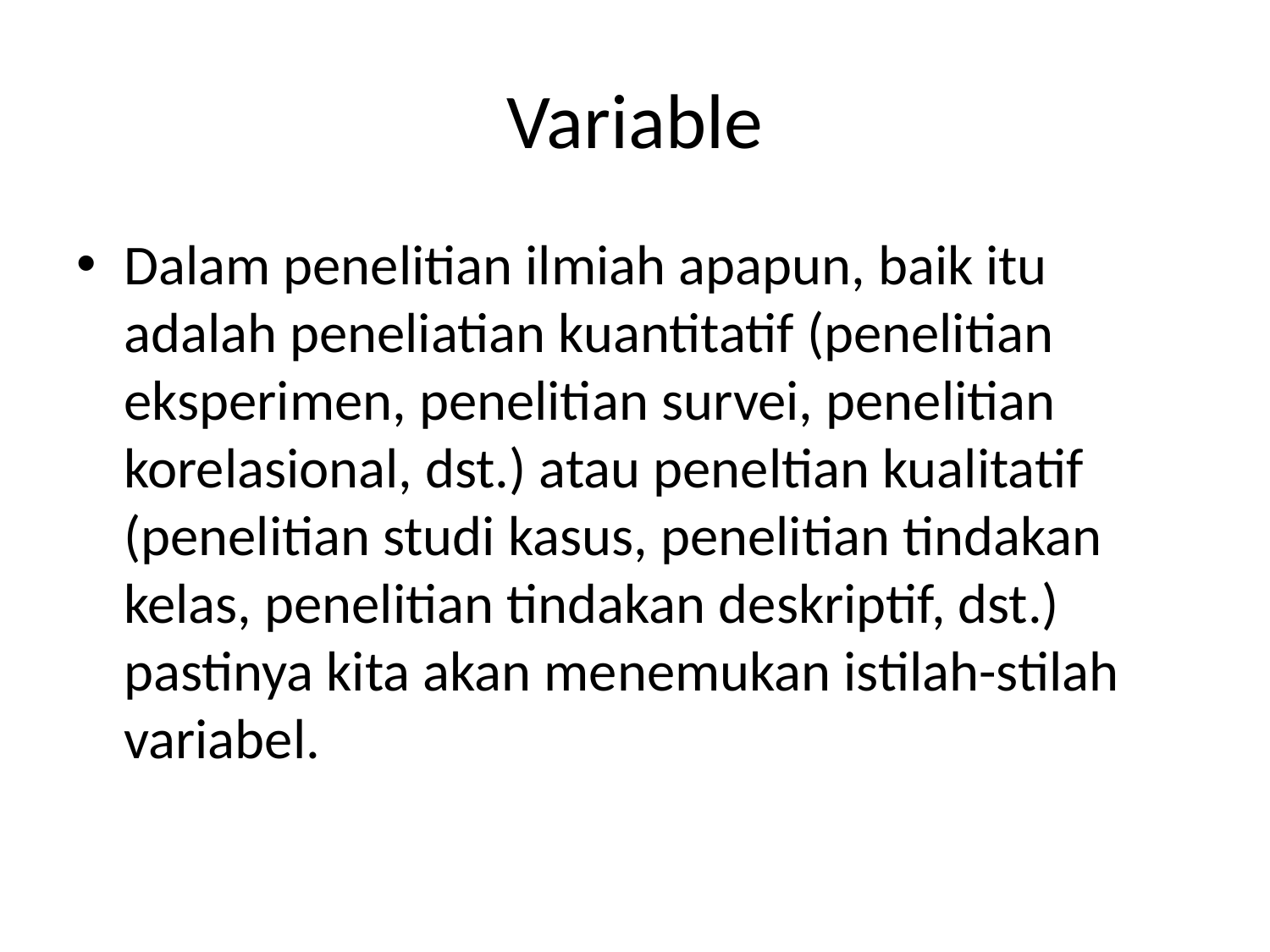

# Variable
Dalam penelitian ilmiah apapun, baik itu adalah peneliatian kuantitatif (penelitian eksperimen, penelitian survei, penelitian korelasional, dst.) atau peneltian kualitatif (penelitian studi kasus, penelitian tindakan kelas, penelitian tindakan deskriptif, dst.) pastinya kita akan menemukan istilah-stilah variabel.